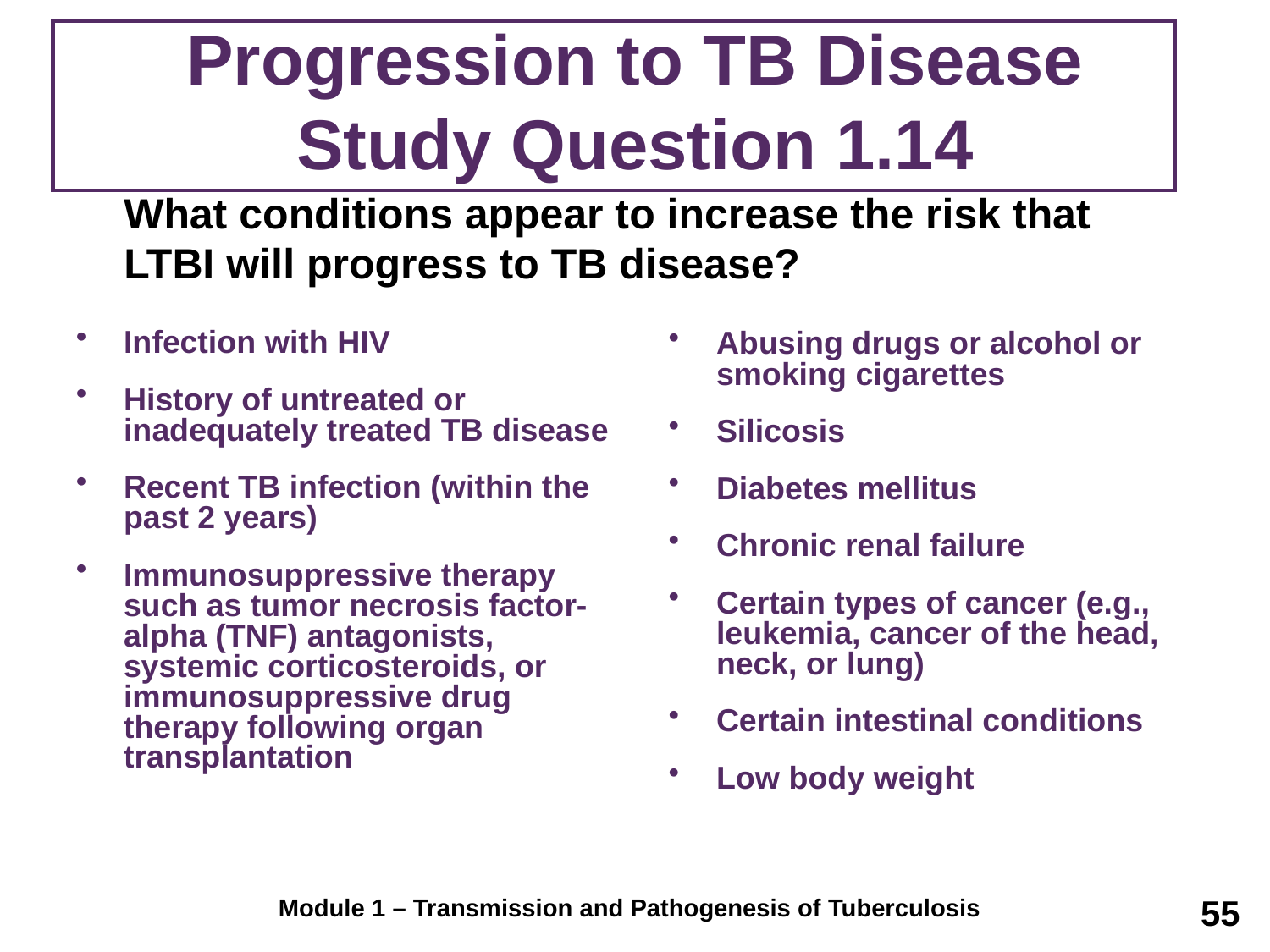

# Progression to TB Disease Study Question 1.14
	What conditions appear to increase the risk that LTBI will progress to TB disease?

Infection with HIV

History of untreated or inadequately treated TB disease

Recent TB infection (within the past 2 years)

Immunosuppressive therapy such as tumor necrosis factor-alpha (TNF) antagonists, systemic corticosteroids, or immunosuppressive drug therapy following organ transplantation
Abusing drugs or alcohol or smoking cigarettes

Silicosis

Diabetes mellitus

Chronic renal failure

Certain types of cancer (e.g., leukemia, cancer of the head, neck, or lung)

Certain intestinal conditions

Low body weight

55
Module 1 – Transmission and Pathogenesis of Tuberculosis